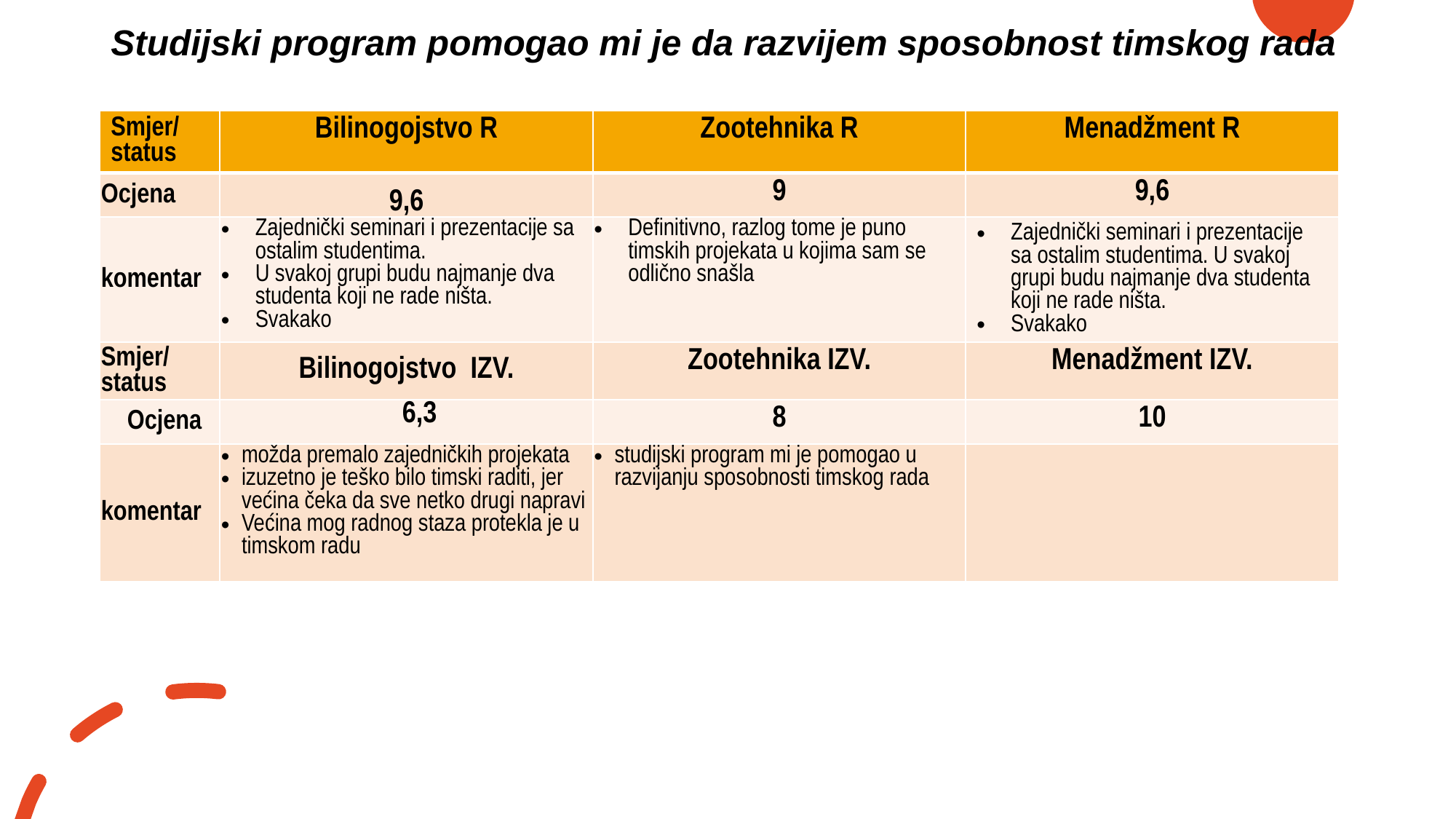

# Studijski program pomogao mi je da razvijem sposobnost timskog rada
| Smjer/ status | Bilinogojstvo R | Zootehnika R | Menadžment R |
| --- | --- | --- | --- |
| Ocjena | 9,6 | 9 | 9,6 |
| komentar | Zajednički seminari i prezentacije sa ostalim studentima. U svakoj grupi budu najmanje dva studenta koji ne rade ništa. Svakako | Definitivno, razlog tome je puno timskih projekata u kojima sam se odlično snašla | Zajednički seminari i prezentacije sa ostalim studentima. U svakoj grupi budu najmanje dva studenta koji ne rade ništa. Svakako |
| Smjer/ status | Bilinogojstvo IZV. | Zootehnika IZV. | Menadžment IZV. |
| Ocjena | 6,3 | 8 | 10 |
| komentar | možda premalo zajedničkih projekata izuzetno je teško bilo timski raditi, jer većina čeka da sve netko drugi napravi Većina mog radnog staza protekla je u timskom radu | studijski program mi je pomogao u razvijanju sposobnosti timskog rada |  |